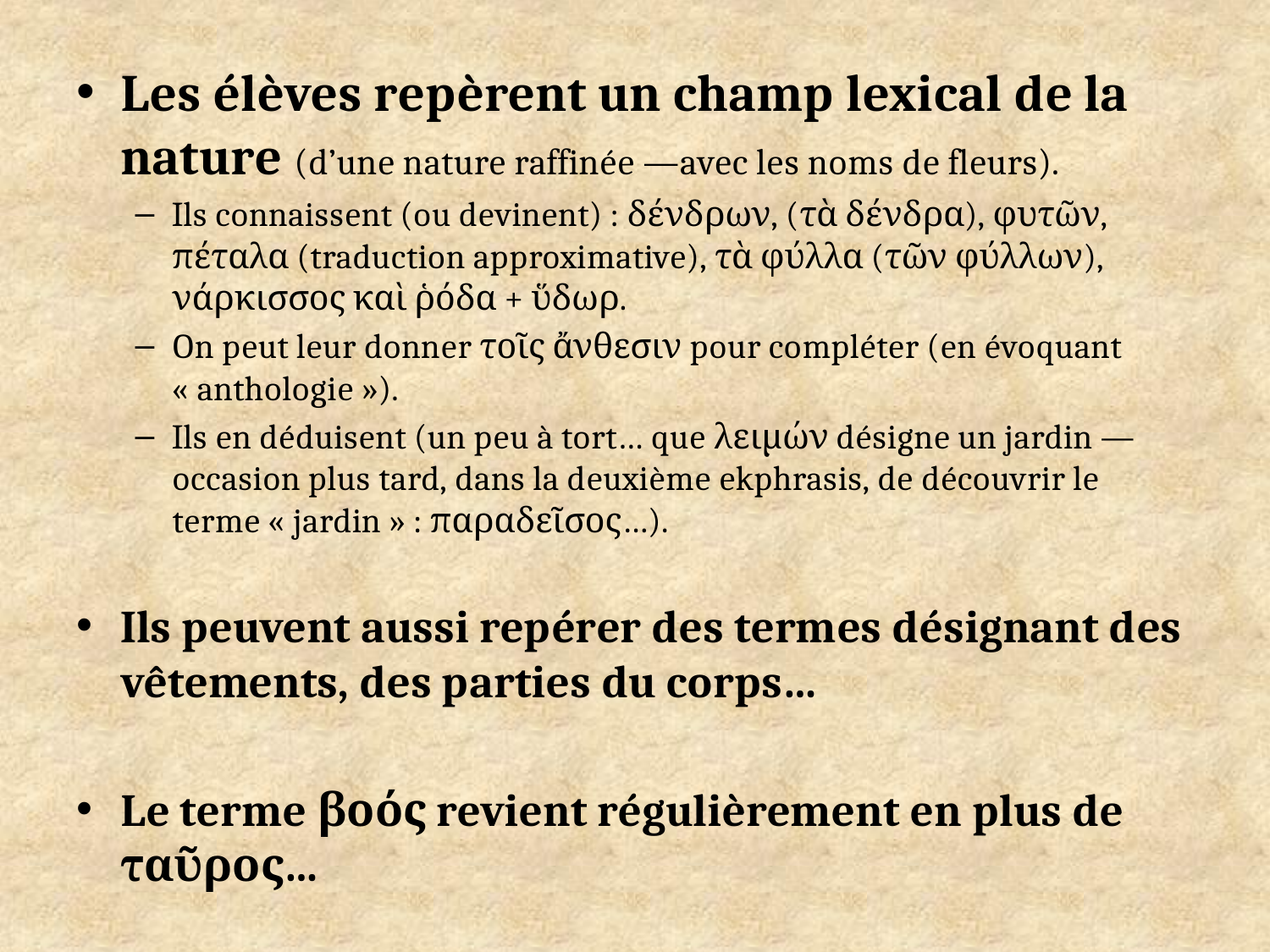

Les élèves repèrent un champ lexical de la nature (d’une nature raffinée —avec les noms de fleurs).
Ils connaissent (ou devinent) : δένδρων, (τὰ δένδρα), φυτῶν, πέταλα (traduction approximative), τὰ φύλλα (τῶν φύλλων), νάρκισσος καὶ ῥόδα + ὕδωρ.
On peut leur donner τοῖς ἄνθεσιν pour compléter (en évoquant « anthologie »).
Ils en déduisent (un peu à tort… que λειμών désigne un jardin —occasion plus tard, dans la deuxième ekphrasis, de découvrir le terme « jardin » : παραδεῖσος…).

Ils peuvent aussi repérer des termes désignant des vêtements, des parties du corps…

Le terme βοός revient régulièrement en plus de ταῦρος…